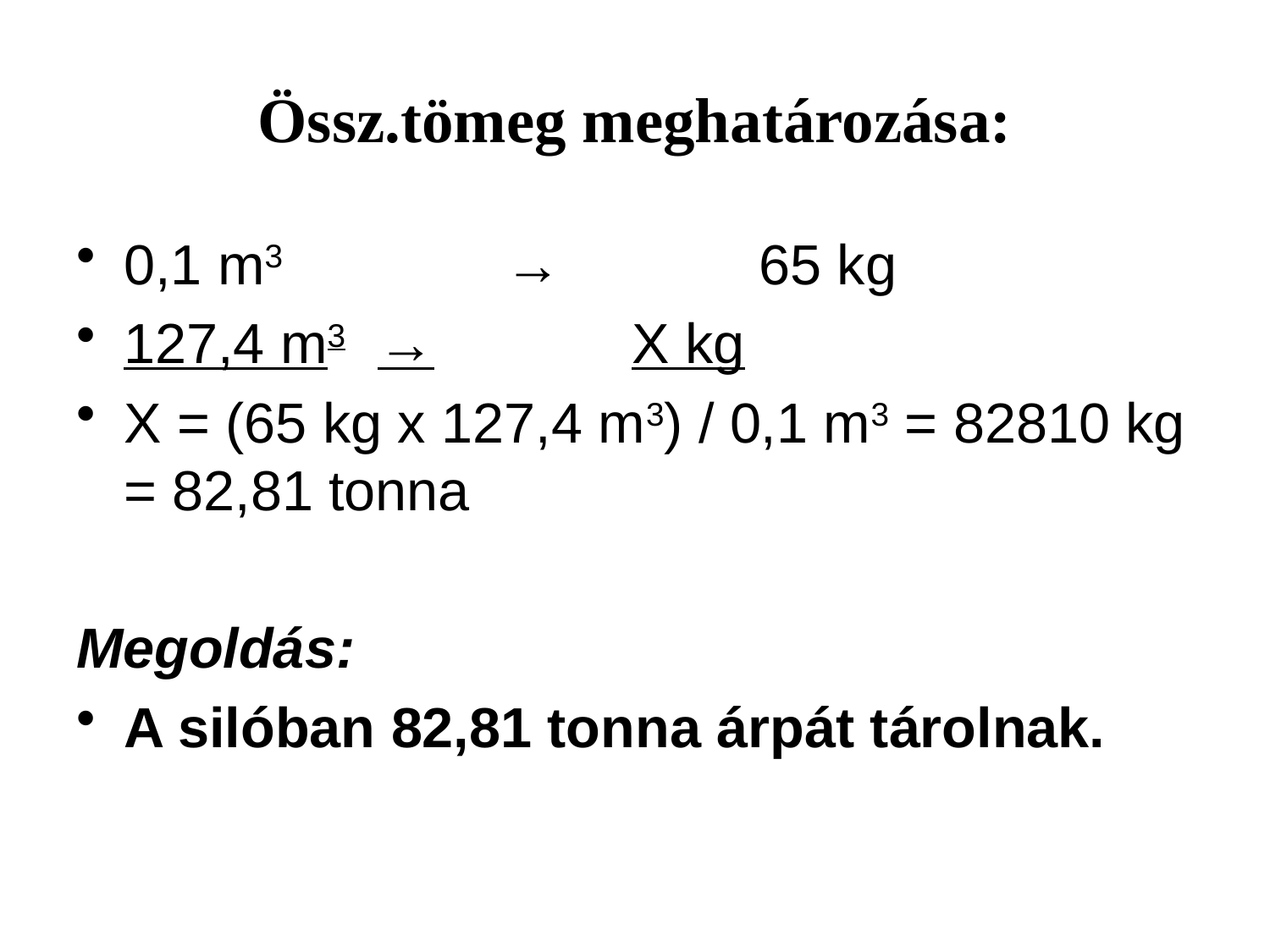

# Össz.tömeg meghatározása:
0,1 m3		→		65 kg
127,4 m3	→		X kg
X = (65 kg x 127,4 m3) / 0,1 m3 = 82810 kg = 82,81 tonna

Megoldás:
A silóban 82,81 tonna árpát tárolnak.